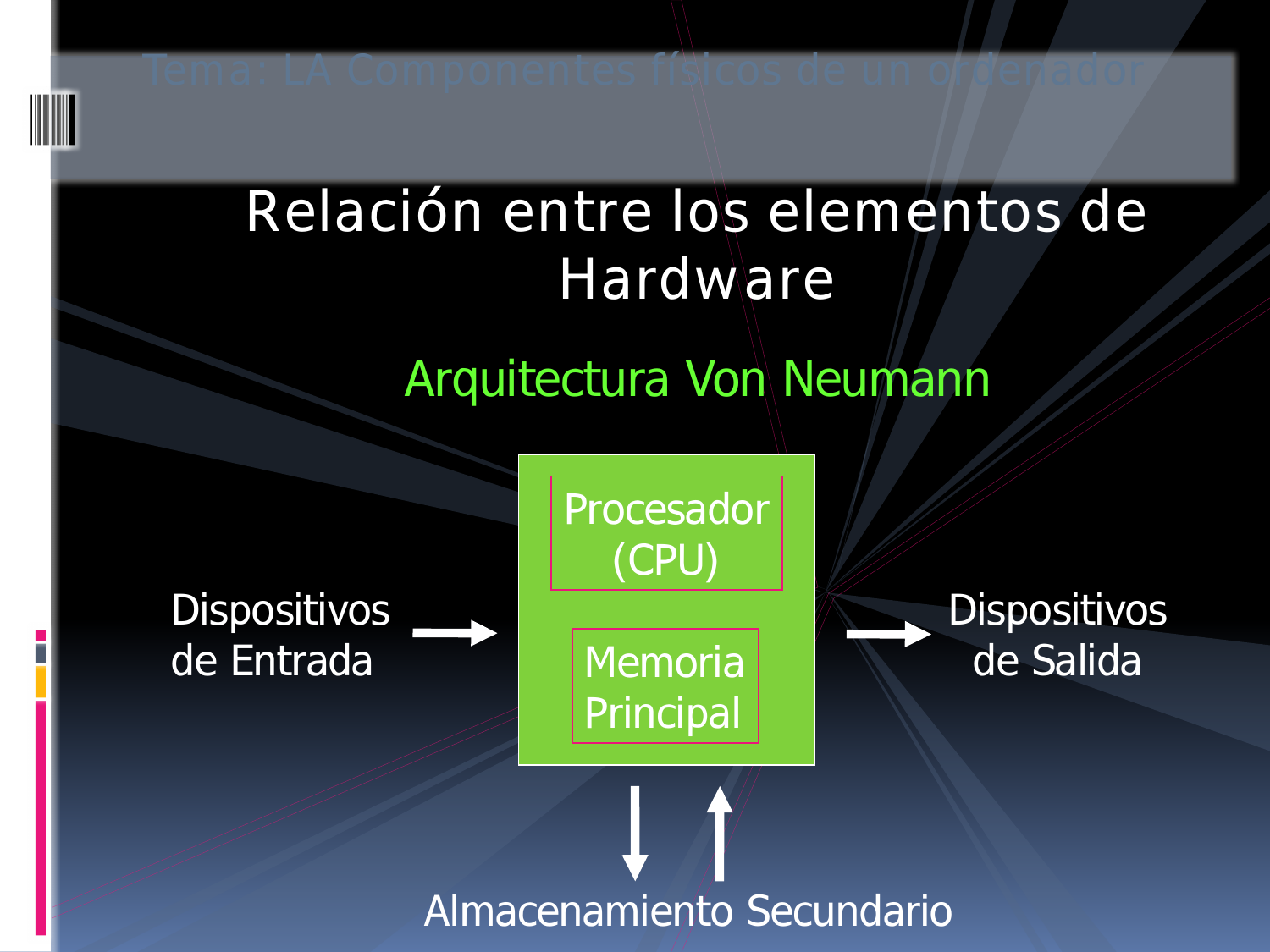

Tema: LA Componentes físicos de un ordenador
#
Relación entre los elementos de Hardware

Arquitectura Von Neumann

Procesador
(CPU)
Dispositivos
de Entrada
Dispositivos de Salida
Memoria
Principal

Almacenamiento Secundario